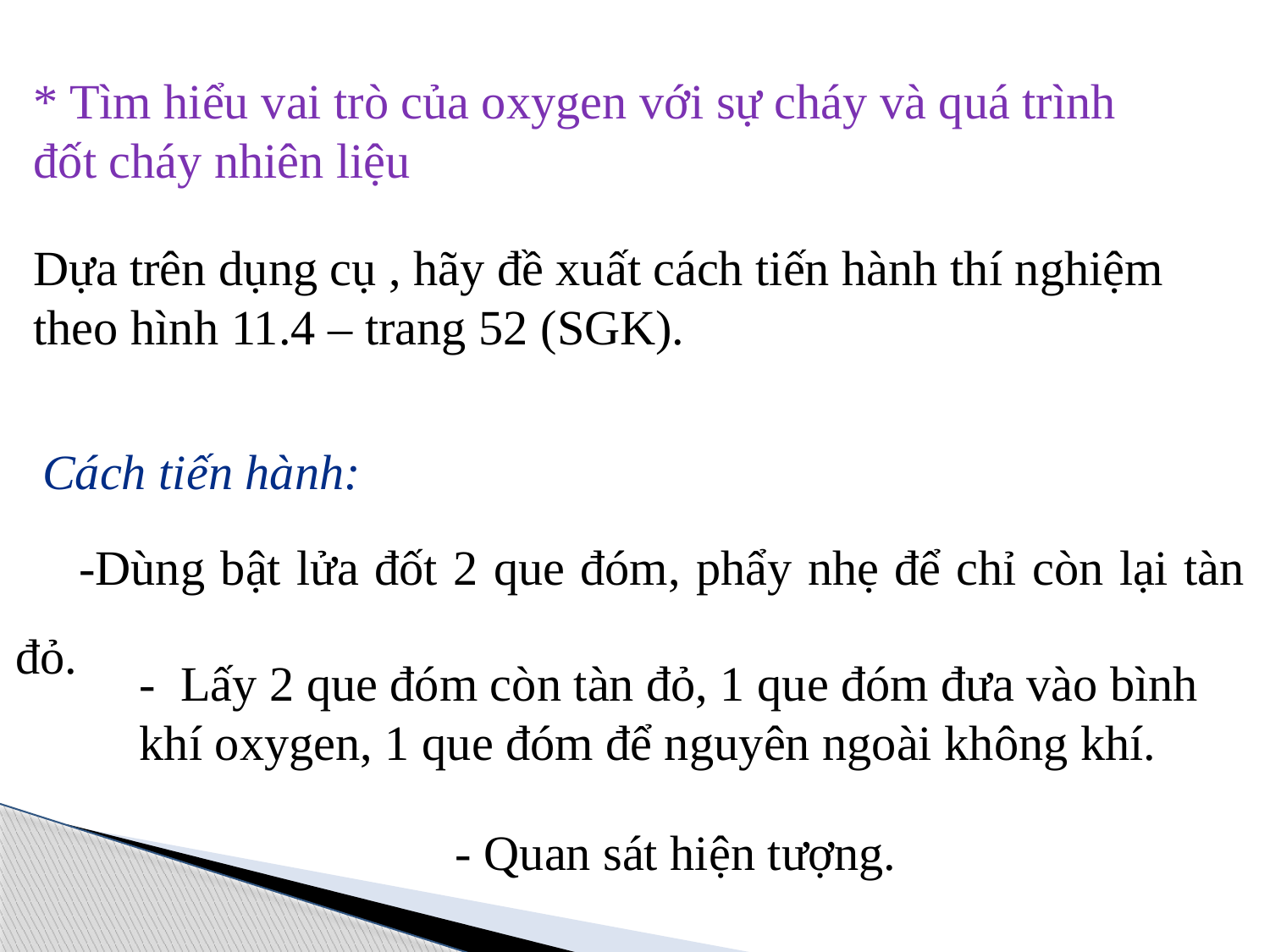

* Tìm hiểu vai trò của oxygen với sự cháy và quá trình đốt cháy nhiên liệu
Dựa trên dụng cụ , hãy đề xuất cách tiến hành thí nghiệm theo hình 11.4 – trang 52 (SGK).

 Cách tiến hành:
-Dùng bật lửa đốt 2 que đóm, phẩy nhẹ để chỉ còn lại tàn đỏ.
-  Lấy 2 que đóm còn tàn đỏ, 1 que đóm đưa vào bình khí oxygen, 1 que đóm để nguyên ngoài không khí.
 - Quan sát hiện tượng.